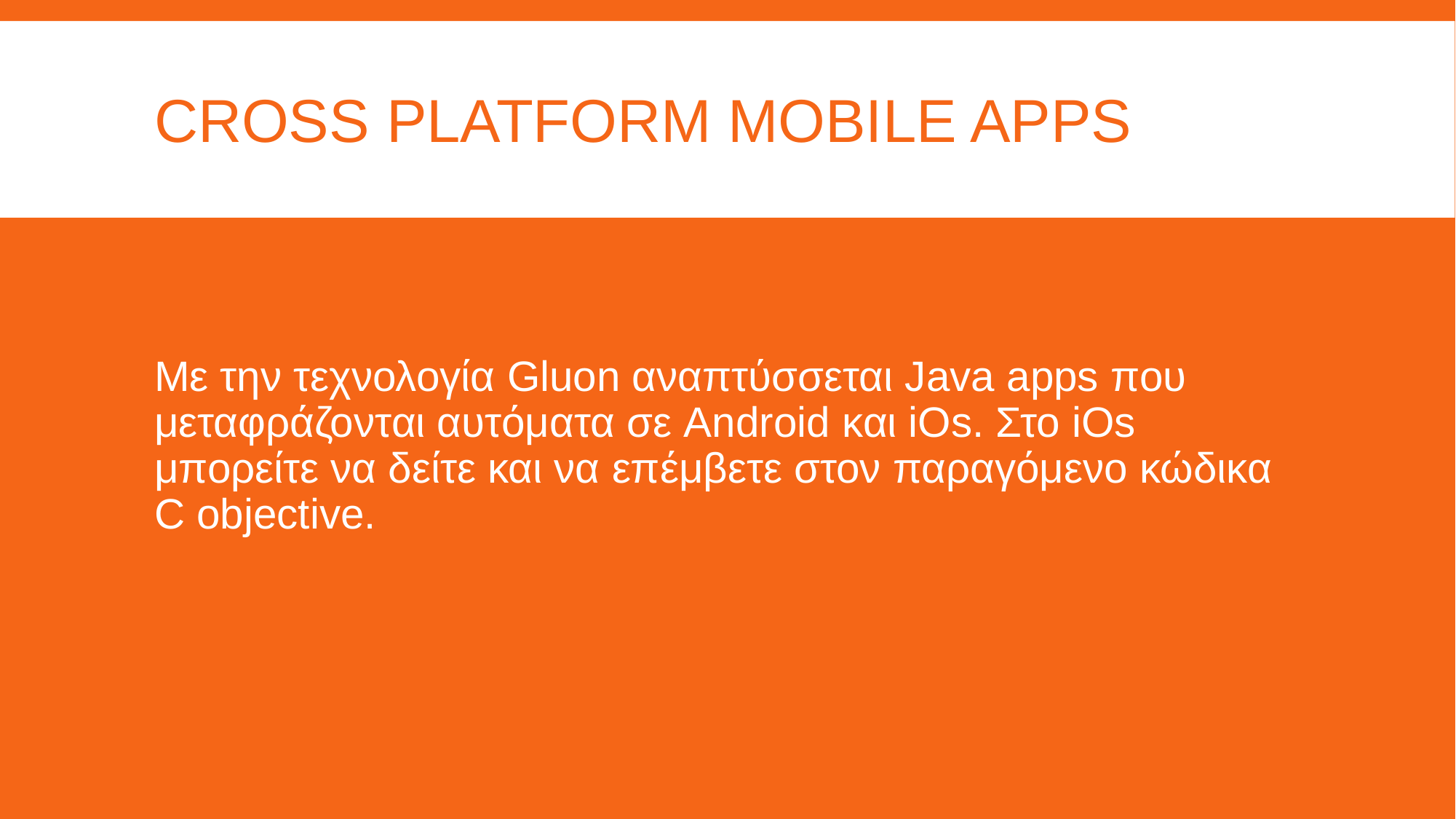

# Cross platform mobile apps
Με την τεχνολογία Gluon αναπτύσσεται Java apps που μεταφράζονται αυτόματα σε Android και iOs. Στο iOs μπορείτε να δείτε και να επέμβετε στον παραγόμενο κώδικα C objective.